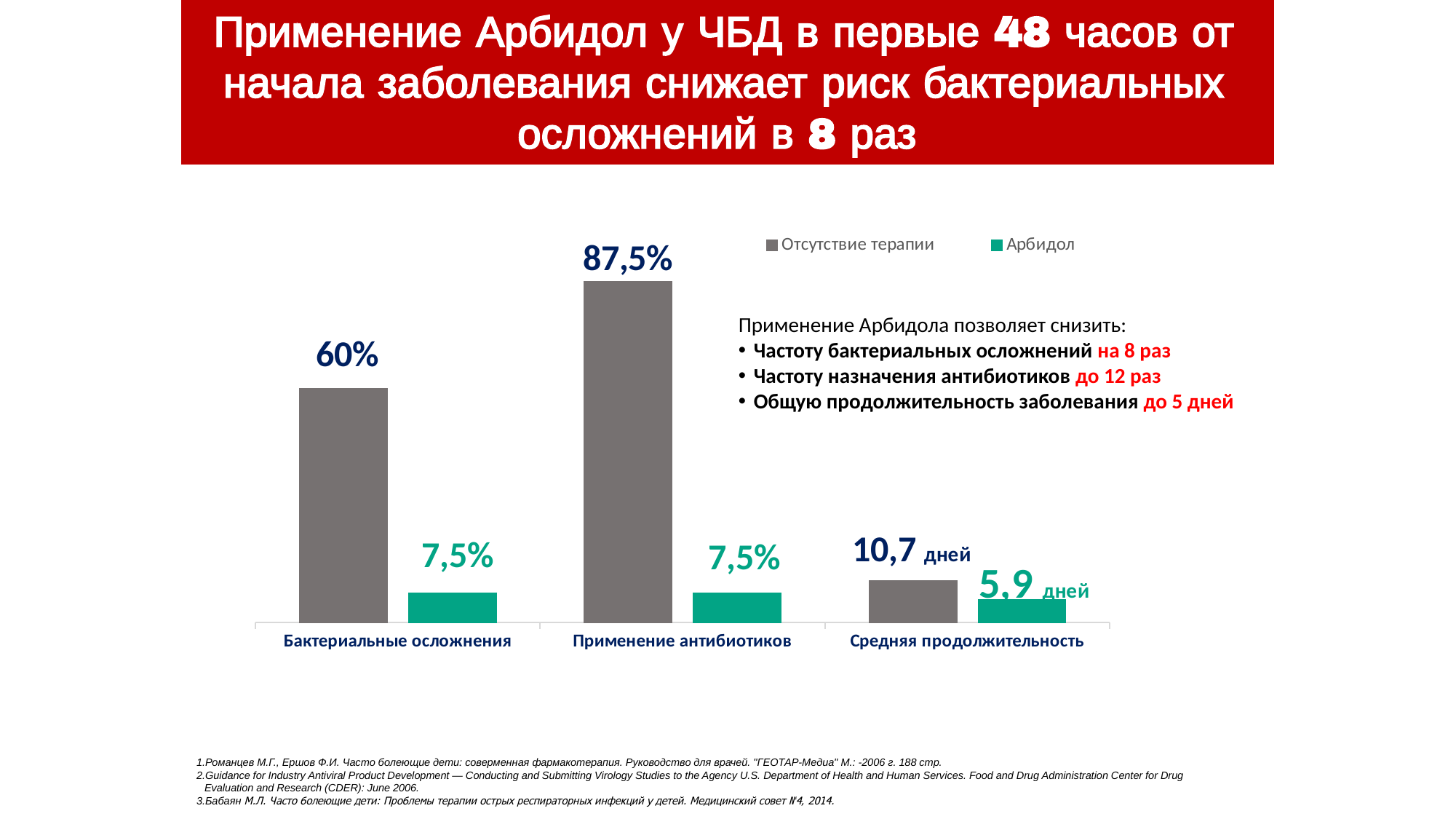

Применение Арбидол у ЧБД в первые 48 часов от начала заболевания снижает риск бактериальных осложнений в 8 раз

### Chart

| Category | Отсутствие терапии | Арбидол |
|---|---|---|
| Бактериальные осложнения | 60.0 | 7.5 |
| Применение антибиотиков | 87.5 | 7.5 |
| Средняя продолжительность | 10.7 | 5.9 |
Применение Арбидола позволяет снизить:
Частоту бактериальных осложнений на 8 раз
Частоту назначения антибиотиков до 12 раз
Общую продолжительность заболевания до 5 дней
Романцев М.Г., Ершов Ф.И. Часто болеющие дети: соверменная фармакотерапия. Руководство для врачей. "ГЕОТАР-Медиа" М.: -2006 г. 188 стр.
Guidance for Industry Antiviral Product Development — Conducting and Submitting Virology Studies to the Agency U.S. Department of Health and Human Services. Food and Drug Administration Center for Drug Evaluation and Research (CDER): June 2006.
Бабаян М.Л. Часто болеющие дети: Проблемы терапии острых респираторных инфекций у детей. Медицинский совет №4, 2014.